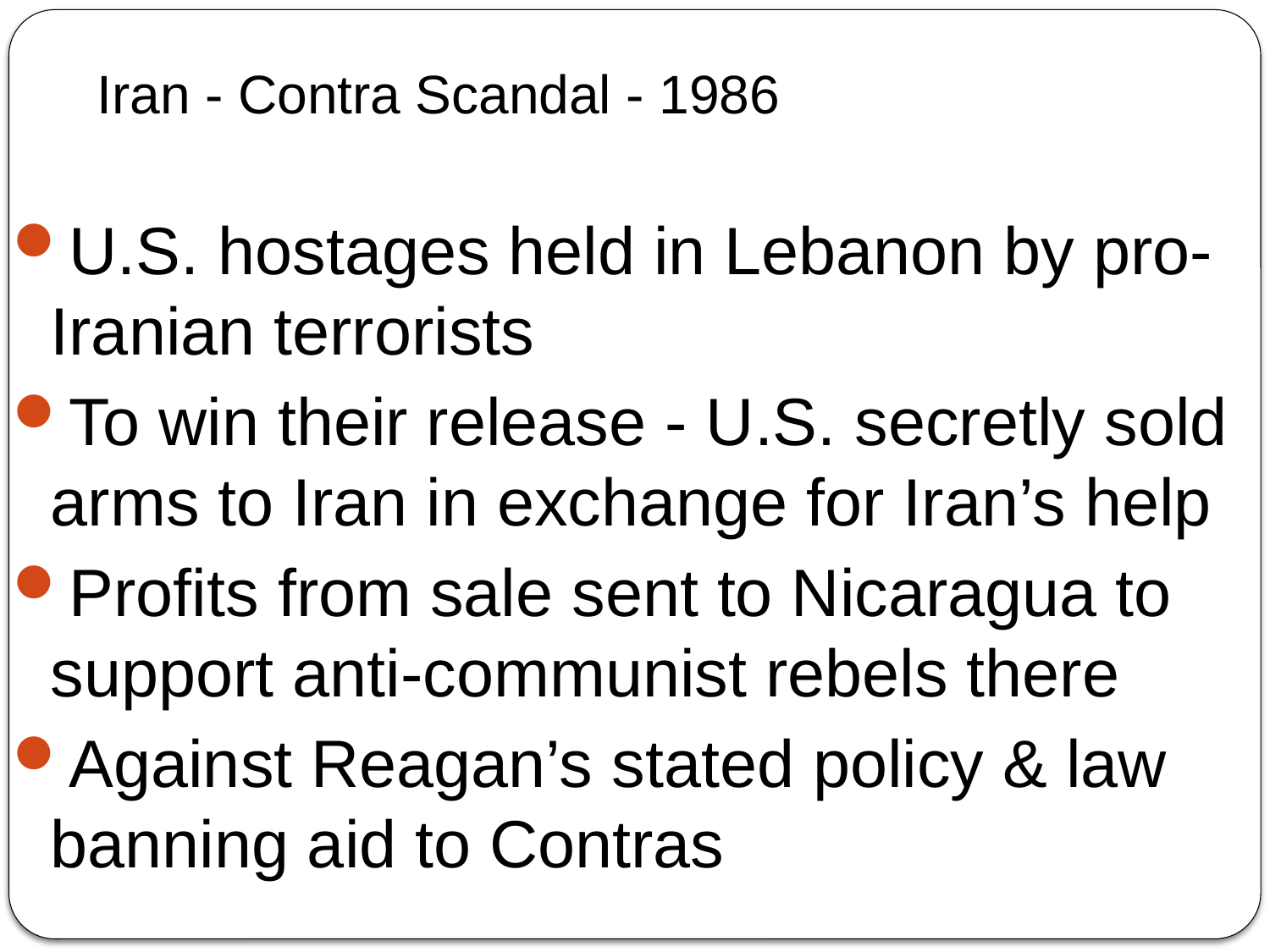

# Iran - Contra Scandal - 1986
U.S. hostages held in Lebanon by pro-Iranian terrorists
To win their release - U.S. secretly sold arms to Iran in exchange for Iran’s help
Profits from sale sent to Nicaragua to support anti-communist rebels there
Against Reagan’s stated policy & law banning aid to Contras